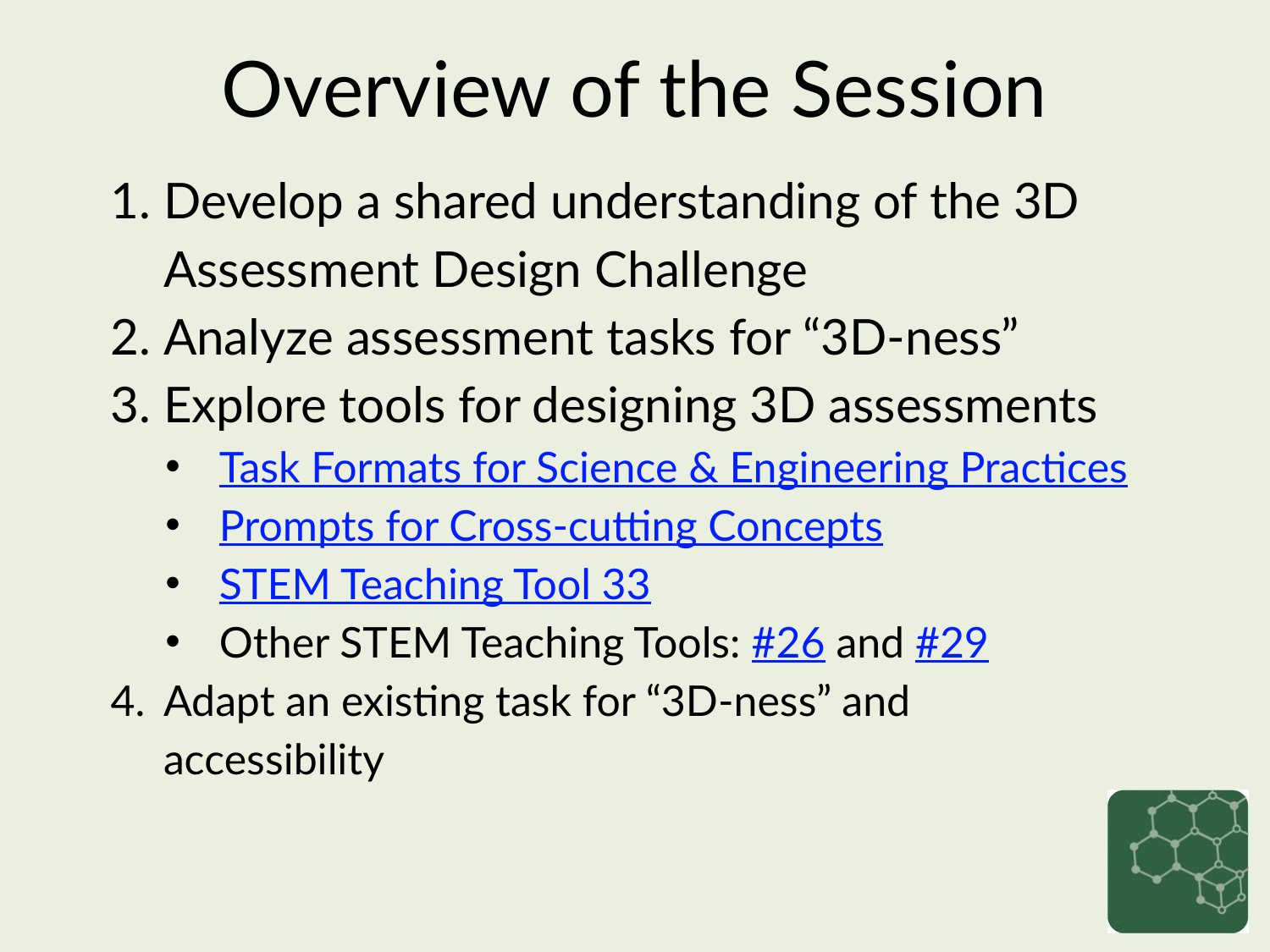

# Overview of the Session
Develop a shared understanding of the 3D Assessment Design Challenge
Analyze assessment tasks for “3D-ness”
Explore tools for designing 3D assessments
Task Formats for Science & Engineering Practices
Prompts for Cross-cutting Concepts
STEM Teaching Tool 33
Other STEM Teaching Tools: #26 and #29
Adapt an existing task for “3D-ness” and
accessibility